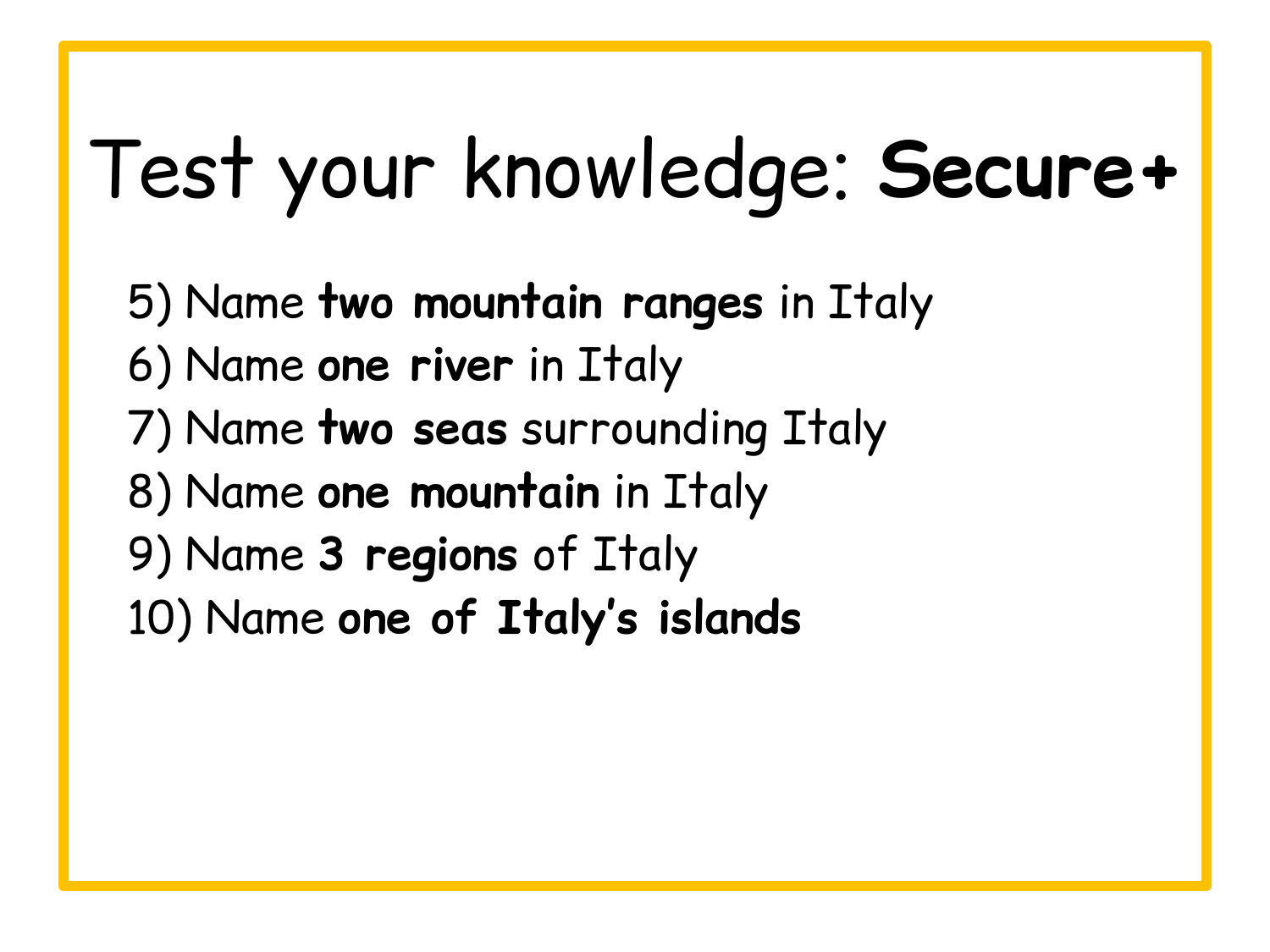

# Test your knowledge: Secure+
5) Name two mountain ranges in Italy
6) Name one river in Italy
7) Name two seas surrounding Italy
8) Name one mountain in Italy
9) Name 3 regions of Italy
10) Name one of Italy’s islands